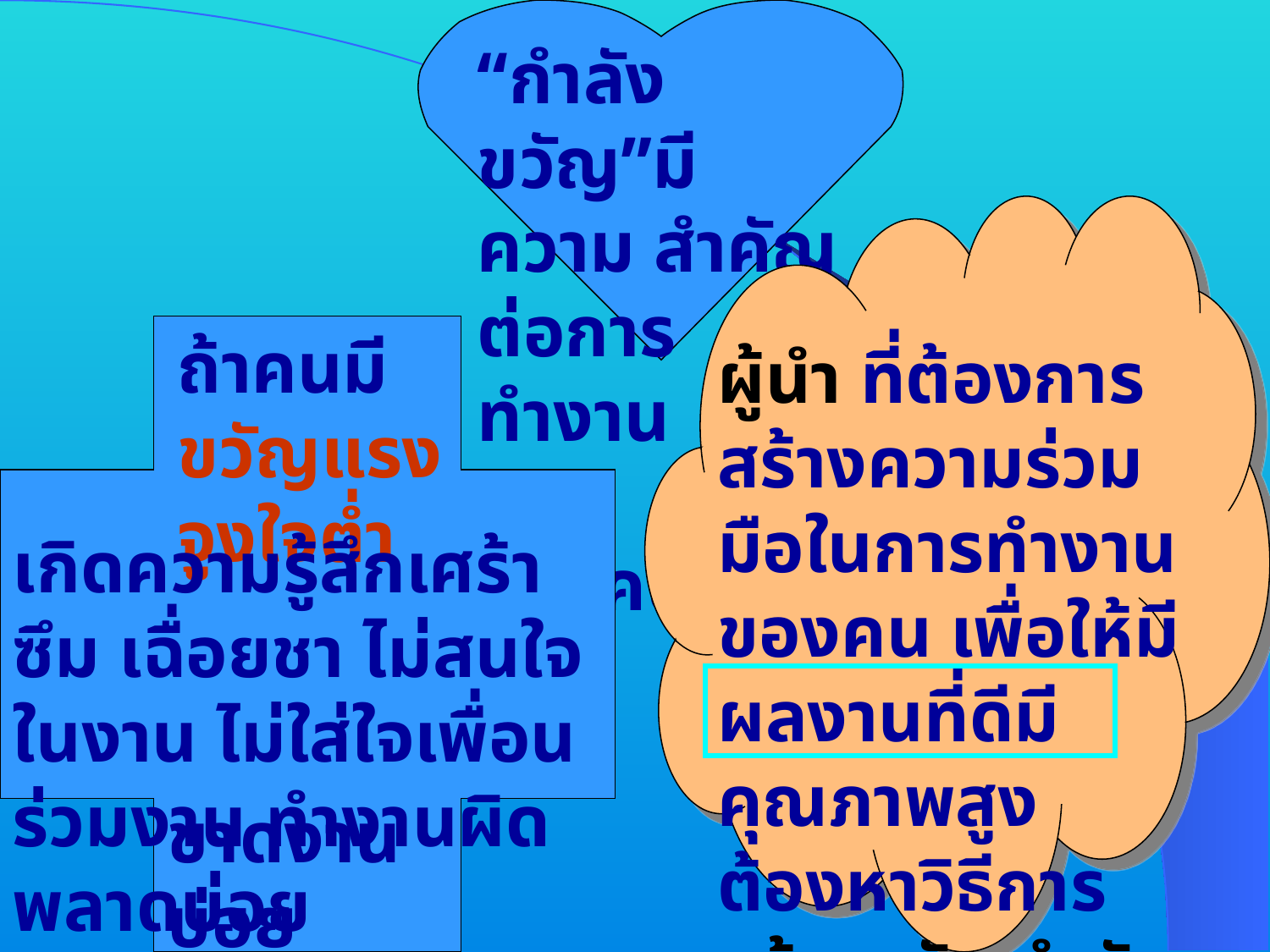

“กำลังขวัญ”มีความ สำคัญต่อการทำงาน              -        ของคน

ถ้าคนมี ขวัญแรงจูงใจต่ำ
ผู้นำ ที่ต้องการสร้างความร่วมมือในการทำงานของคน เพื่อให้มีผลงานที่ดีมีคุณภาพสูง ต้องหาวิธีการสร้างขวัญกำลังใจที่ดี ให้เกิดขึ้นกับผู้ร่วมงาน
เกิดความรู้สึกเศร้าซึม เฉื่อยชา ไม่สนใจในงาน ไม่ใส่ใจเพื่อนร่วมงาน ทำงานผิดพลาดบ่อย

ขาดงานบ่อย